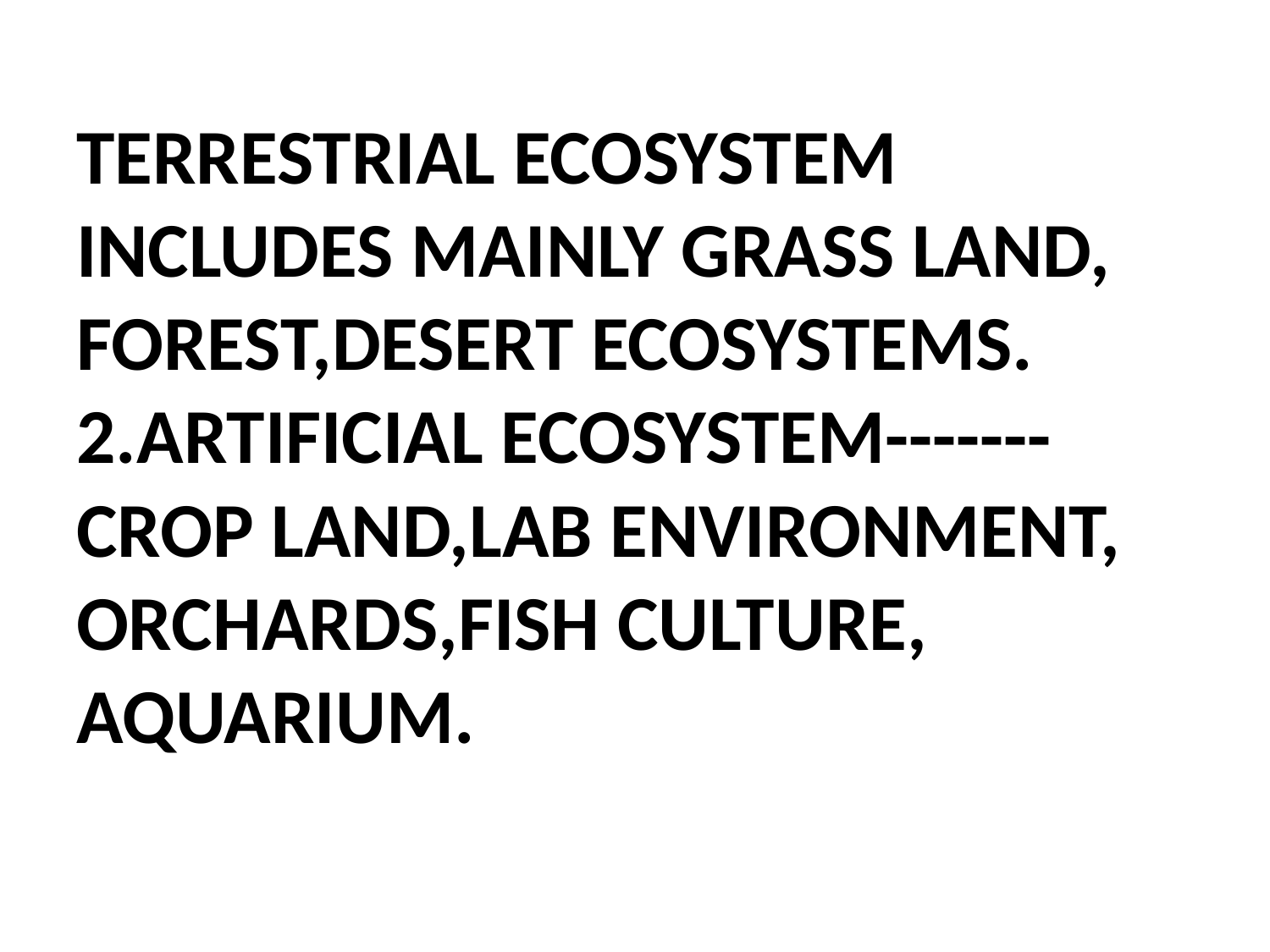

# TERRESTRIAL ECOSYSTEM INCLUDES MAINLY GRASS LAND, FOREST,DESERT ECOSYSTEMS. 2.ARTIFICIAL ECOSYSTEM------- CROP LAND,LAB ENVIRONMENT, ORCHARDS,FISH CULTURE, AQUARIUM.